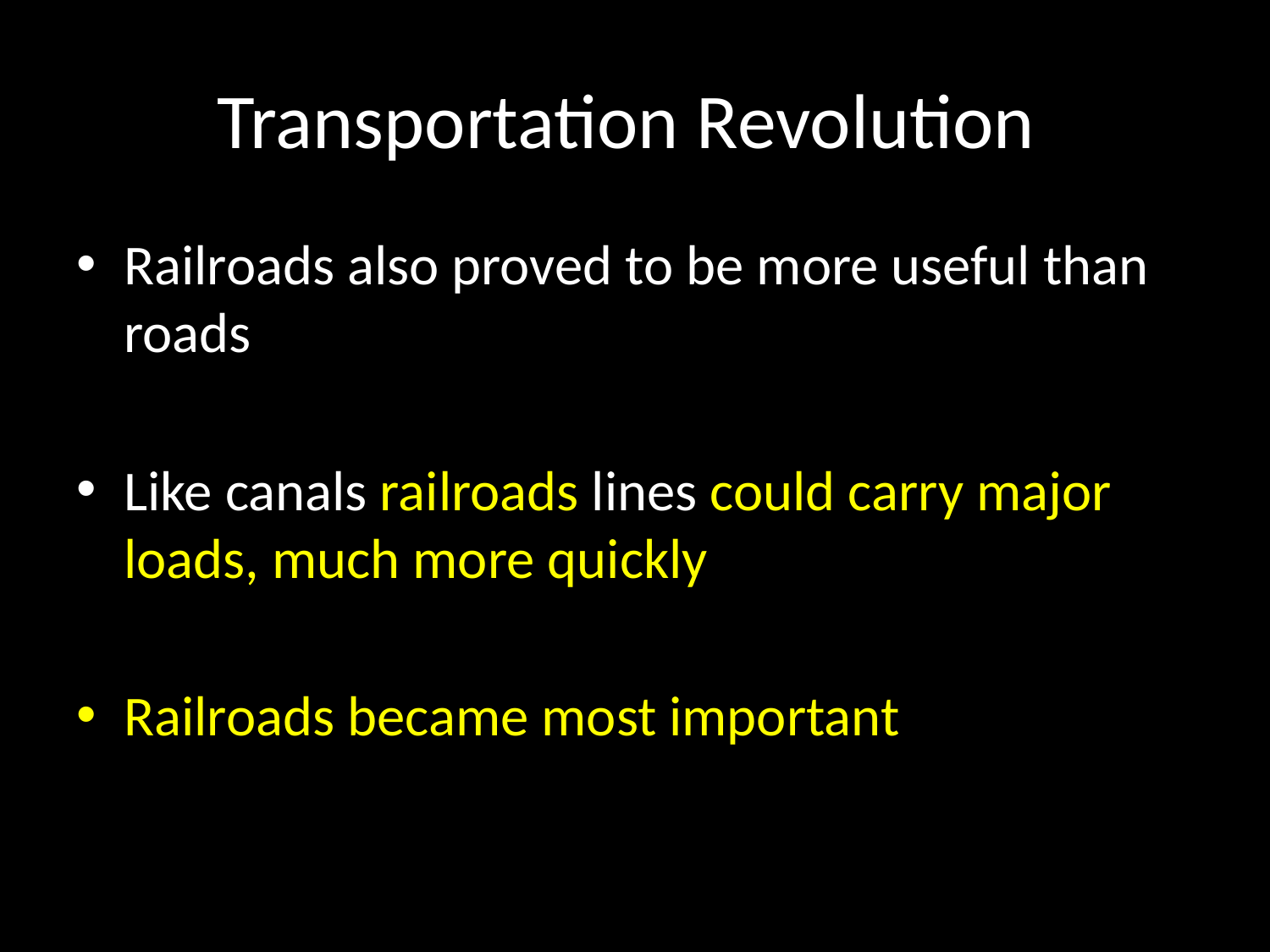

# Transportation Revolution
Railroads also proved to be more useful than roads

Like canals railroads lines could carry major loads, much more quickly

Railroads became most important form of transportation